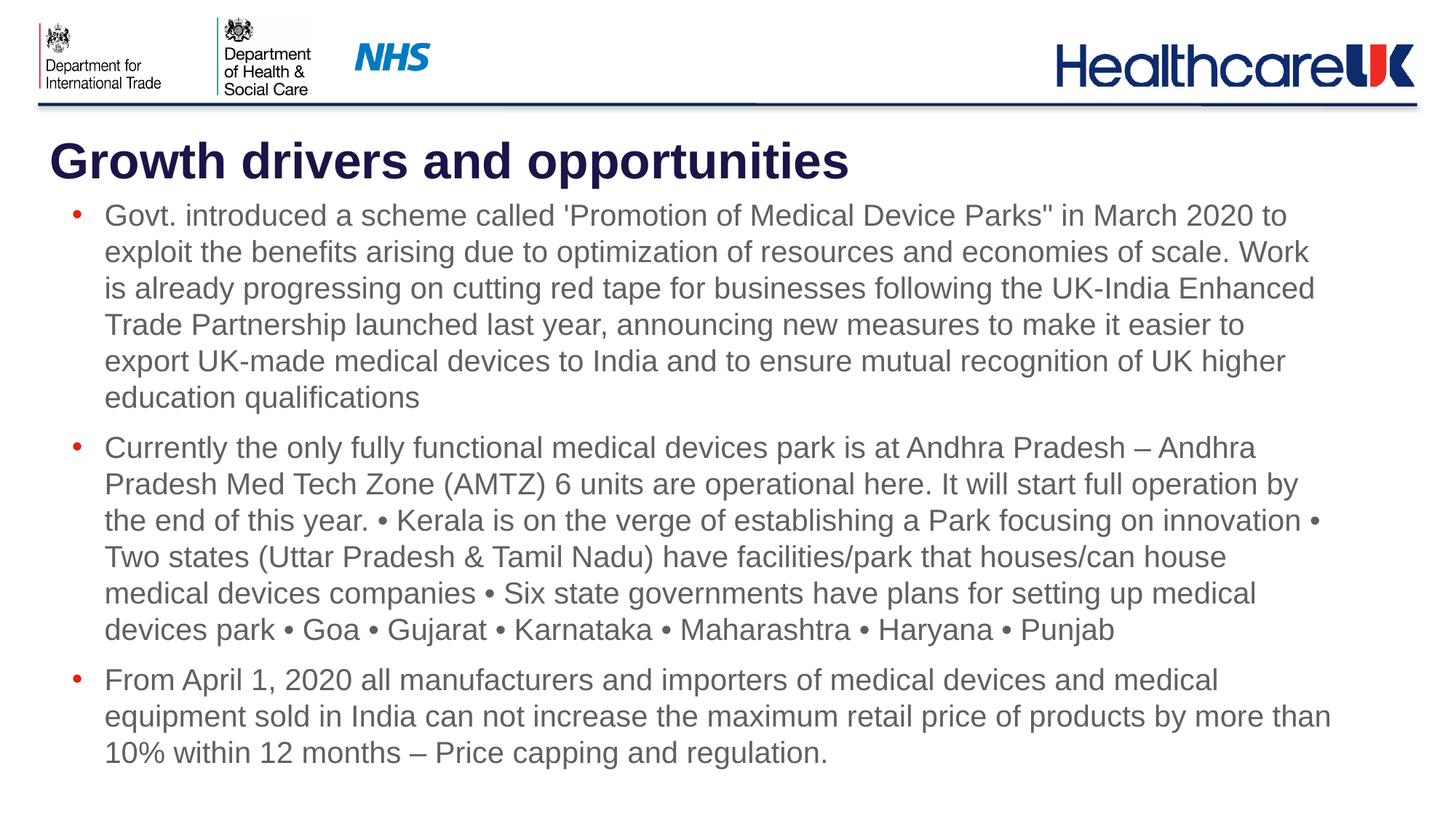

# Growth drivers and opportunities
Govt. introduced a scheme called 'Promotion of Medical Device Parks" in March 2020 to exploit the benefits arising due to optimization of resources and economies of scale. Work is already progressing on cutting red tape for businesses following the UK-India Enhanced Trade Partnership launched last year, announcing new measures to make it easier to export UK-made medical devices to India and to ensure mutual recognition of UK higher education qualifications
Currently the only fully functional medical devices park is at Andhra Pradesh – Andhra Pradesh Med Tech Zone (AMTZ) 6 units are operational here. It will start full operation by the end of this year. • Kerala is on the verge of establishing a Park focusing on innovation • Two states (Uttar Pradesh & Tamil Nadu) have facilities/park that houses/can house medical devices companies • Six state governments have plans for setting up medical devices park • Goa • Gujarat • Karnataka • Maharashtra • Haryana • Punjab
From April 1, 2020 all manufacturers and importers of medical devices and medical equipment sold in India can not increase the maximum retail price of products by more than 10% within 12 months – Price capping and regulation.